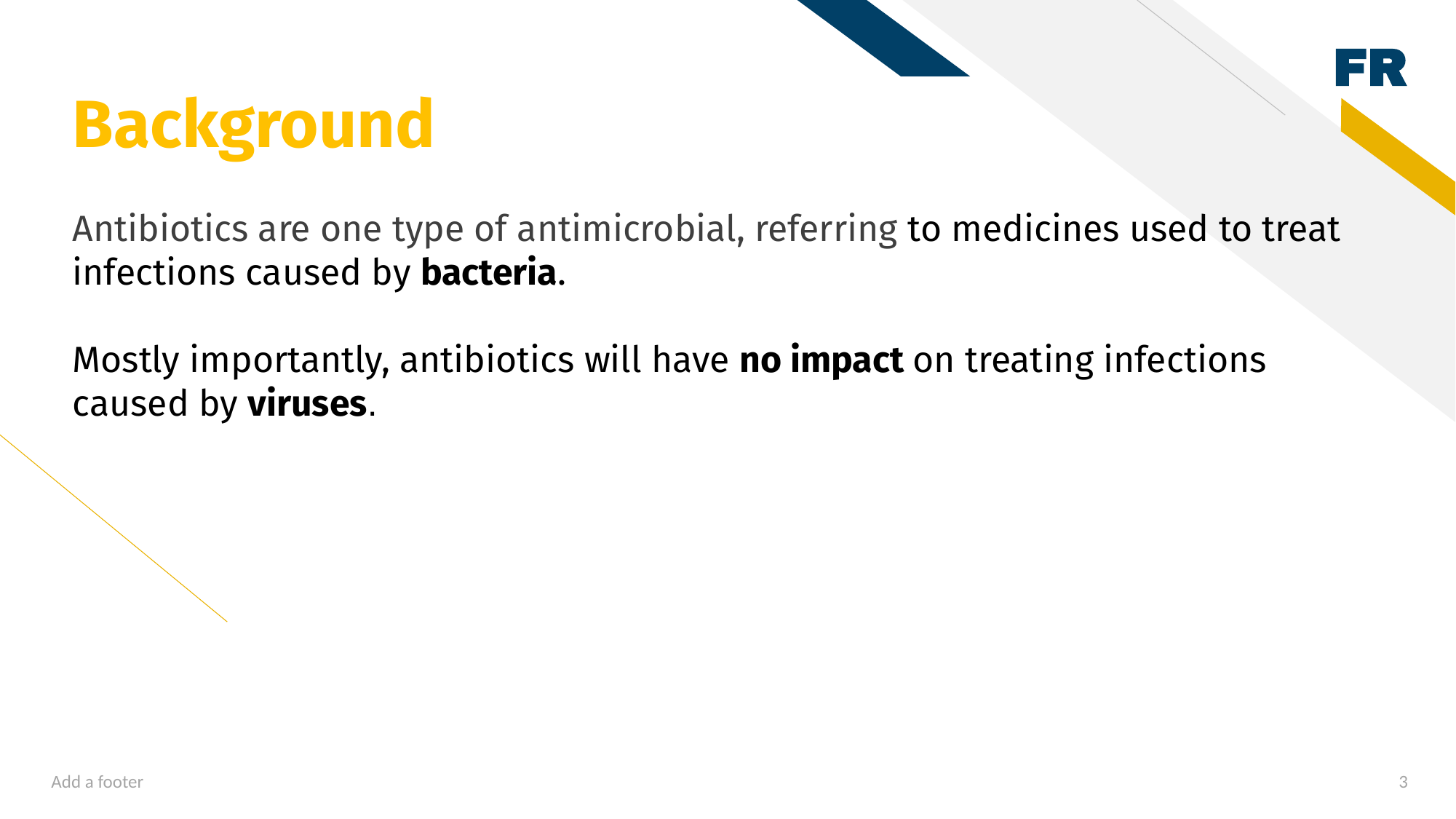

# Background
Antibiotics are one type of antimicrobial, referring to medicines used to treat infections caused by bacteria.

Mostly importantly, antibiotics will have no impact on treating infections caused by viruses.

Add a footer
3